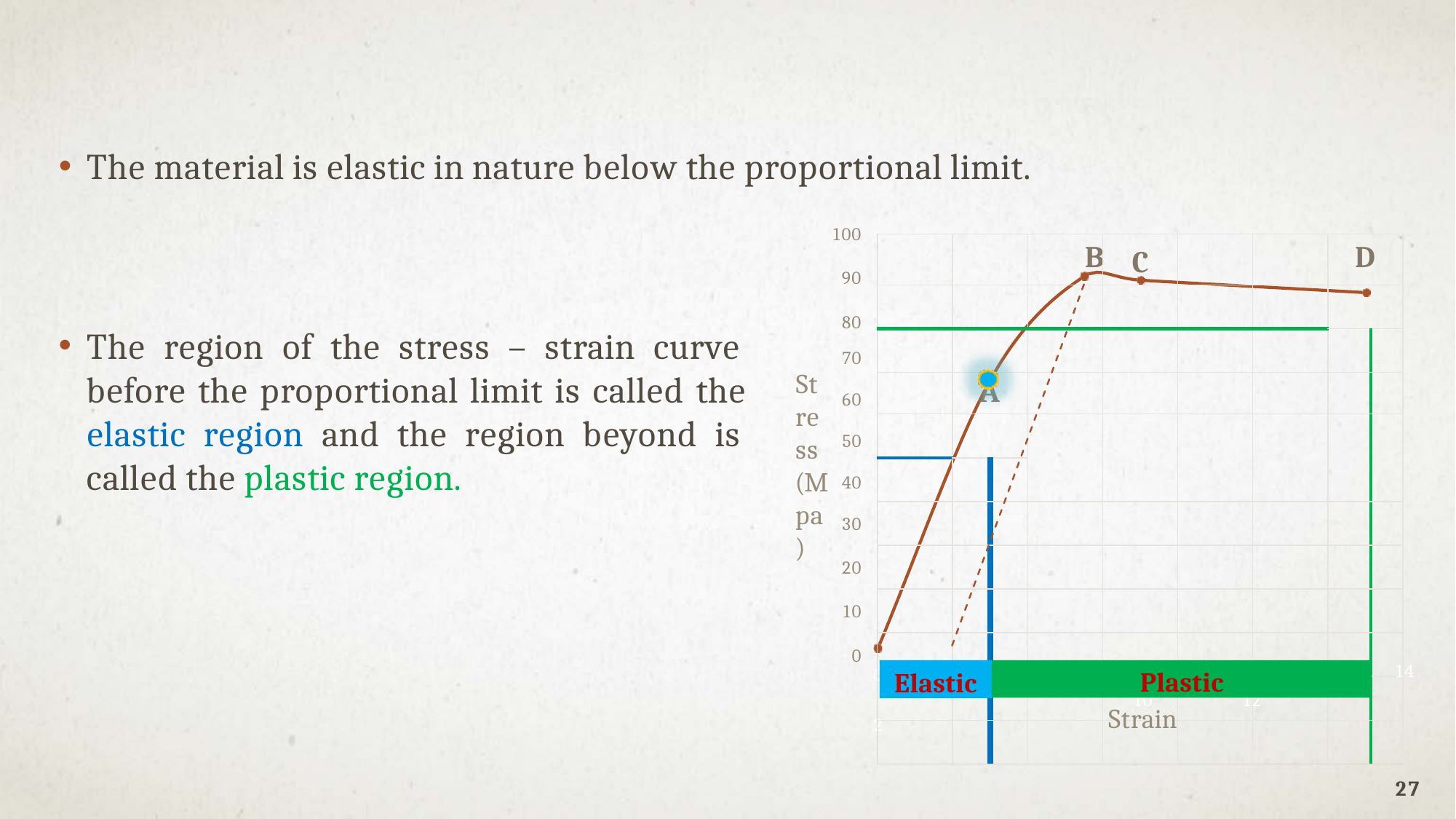

The material is elastic in nature below the proportional limit.
100

90

80
|  |  |  | B | C |  |  | D |  |
| --- | --- | --- | --- | --- | --- | --- | --- | --- |
|  |  |  |  |  |  |  |  |  |
|  |  |  |  |  |  |  |  |  |
|  | A |  |  |  |  |  |  |  |
|  |  |  |  |  |  |  |  |  |
|  |  |  |  |  |  |  |  |  |
|  |  |  |  |  |  |  |  |  |
|  |  |  |  |  |  |  |  |  |
|  |  |  |  |  |  |  |  |  |
|  |  |  |  |  |  |  |  |  |
|  |  |  |  |  |  |  |  |  |
|  |  |  |  |  |  |  |  |  |

The region of the stress – strain curve  before the proportional limit is called the  elastic region and the region beyond is  called the plastic region.

70
Stress (Mpa)

60
50
40
30

20

10

0

14
0	2
4	6	8	10	12
Elastic
Plastic
Strain
27